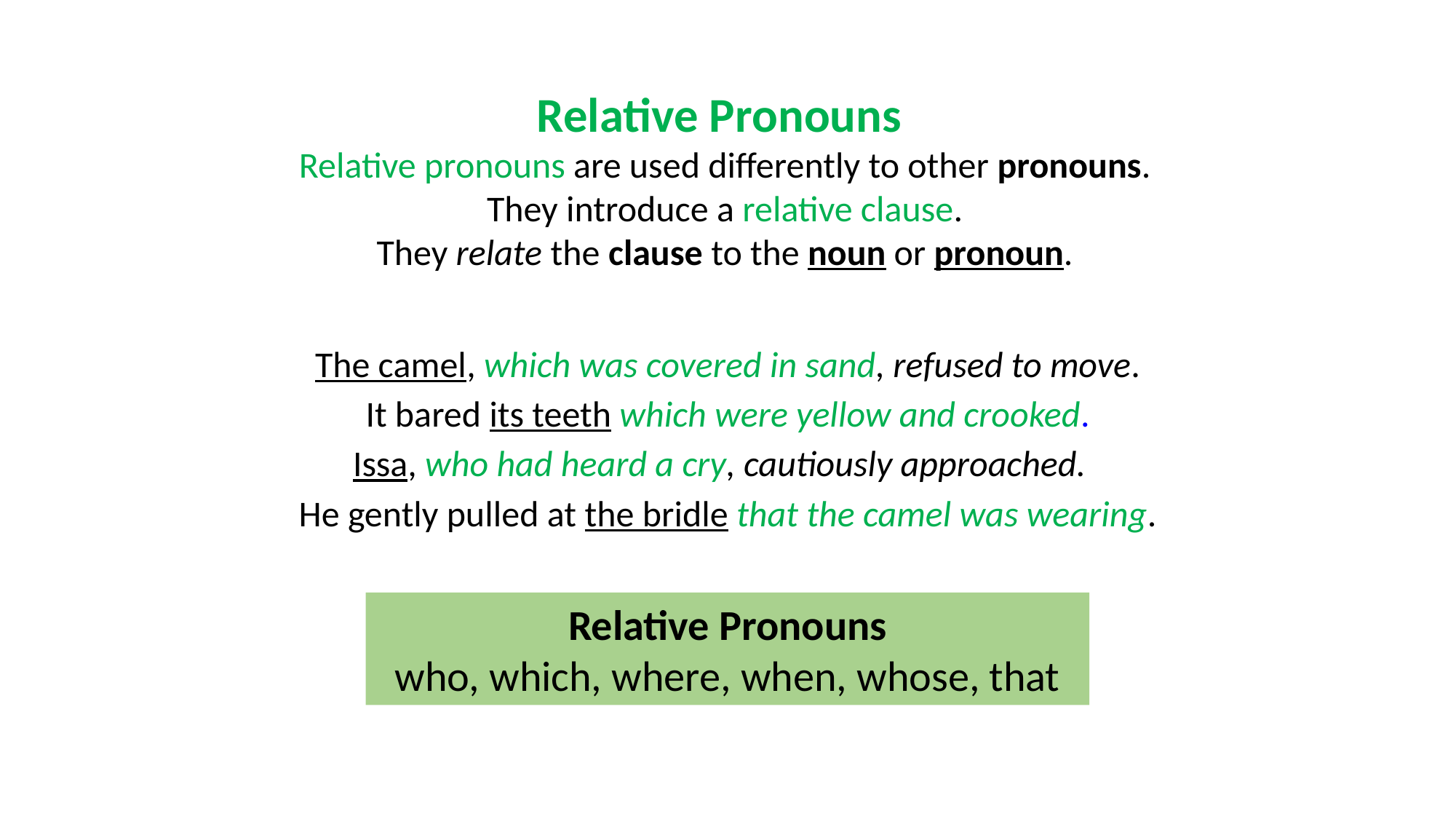

Relative Pronouns
Relative pronouns are used differently to other pronouns.
They introduce a relative clause.
They relate the clause to the noun or pronoun.
The camel, which was covered in sand, refused to move.
It bared its teeth which were yellow and crooked.
Issa, who had heard a cry, cautiously approached.
He gently pulled at the bridle that the camel was wearing.
Relative Pronouns
who, which, where, when, whose, that